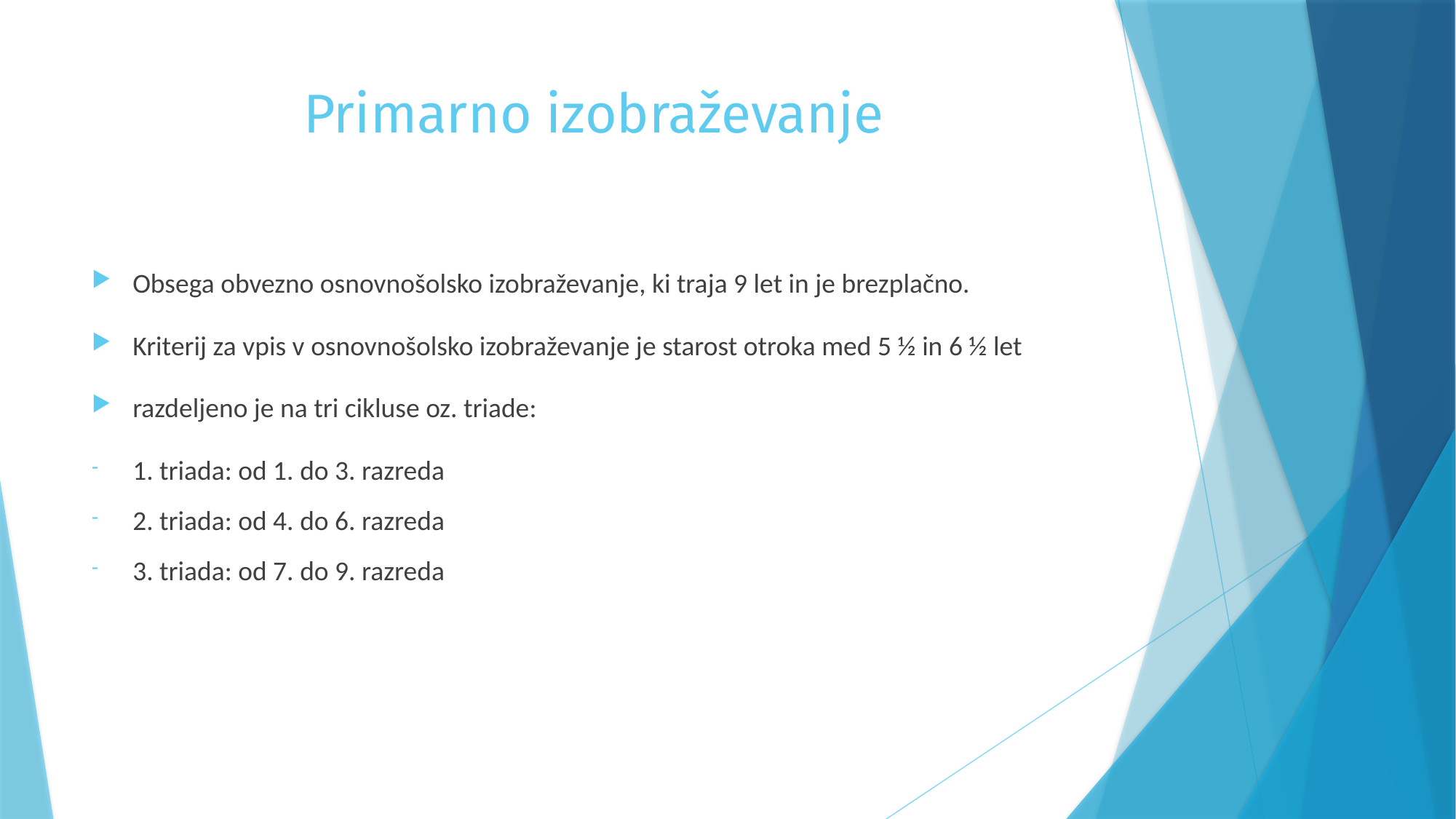

# Primarno izobraževanje
Obsega obvezno osnovnošolsko izobraževanje, ki traja 9 let in je brezplačno.
Kriterij za vpis v osnovnošolsko izobraževanje je starost otroka med 5 ½ in 6 ½ let
razdeljeno je na tri cikluse oz. triade:
1. triada: od 1. do 3. razreda
2. triada: od 4. do 6. razreda
3. triada: od 7. do 9. razreda